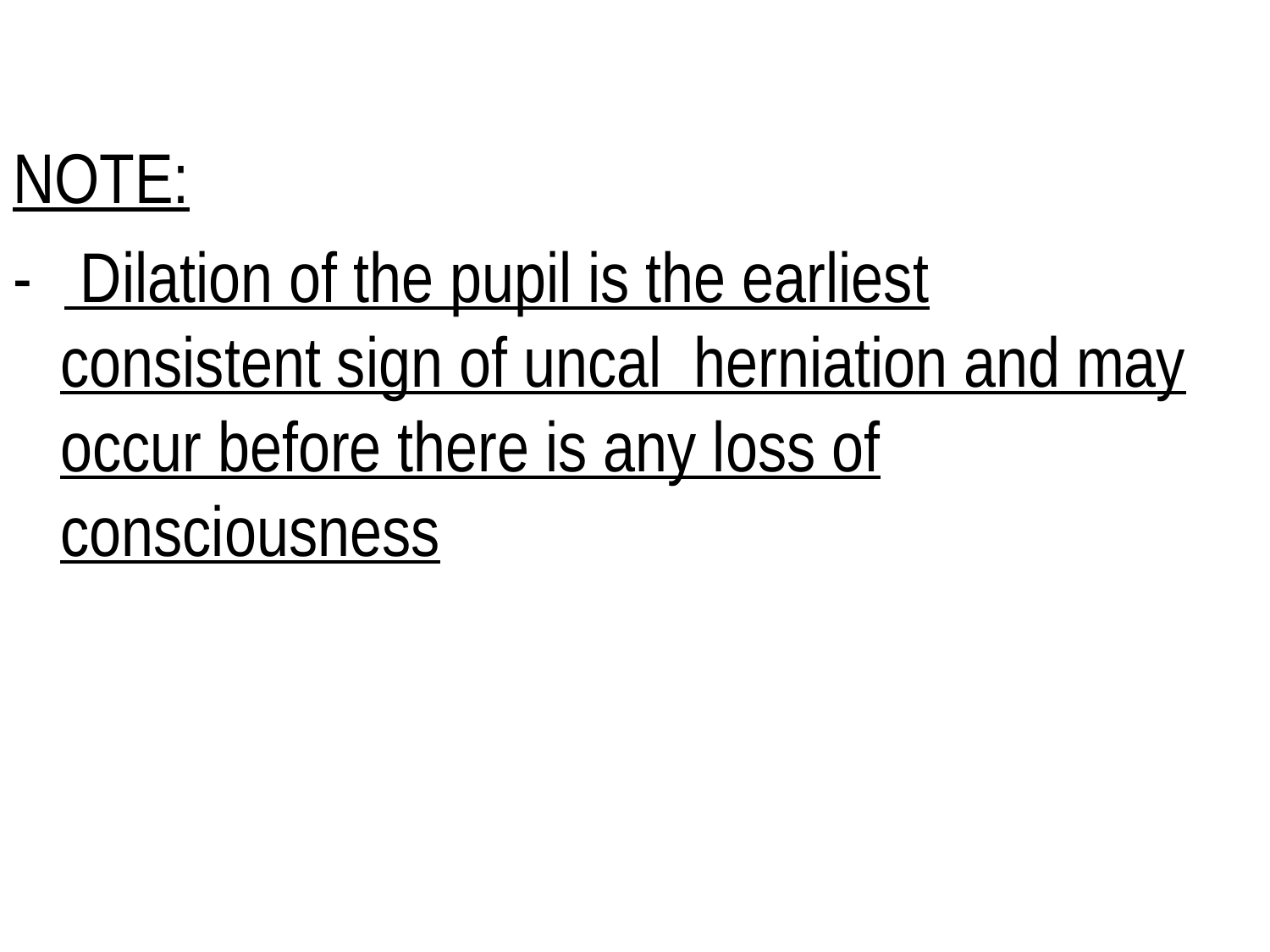

NOTE:
-   Dilation of the pupil is the earliest consistent sign of uncal  herniation and may occur before there is any loss of consciousness